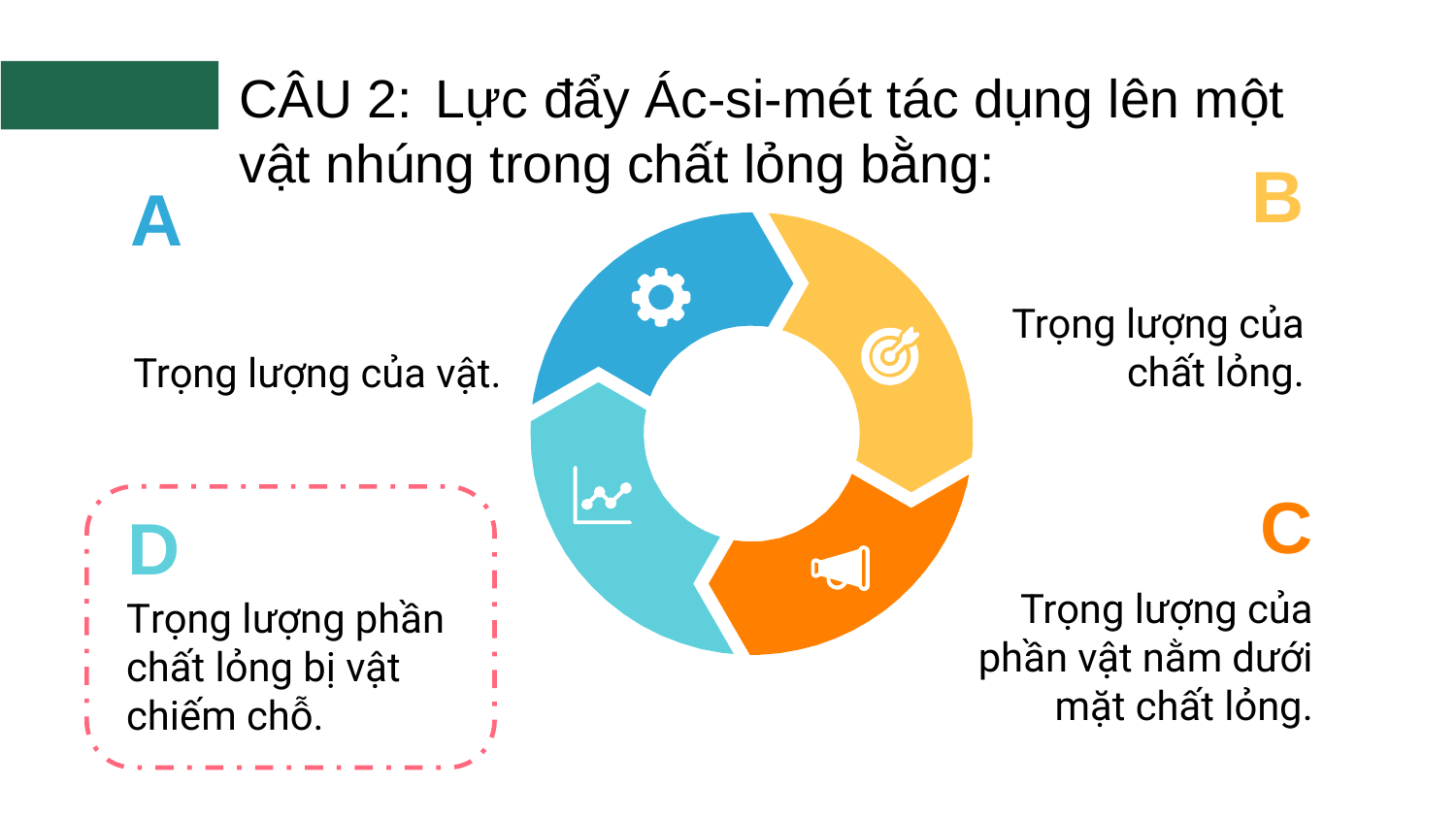

CÂU 2:  Lực đẩy Ác-si-mét tác dụng lên một vật nhúng trong chất lỏng bằng:

B
A

Trọng lượng của vật.
Trọng lượng của chất lỏng.

C

D

Trọng lượng của phần vật nằm dưới mặt chất lỏng.
Trọng lượng phần chất lỏng bị vật chiếm chỗ.